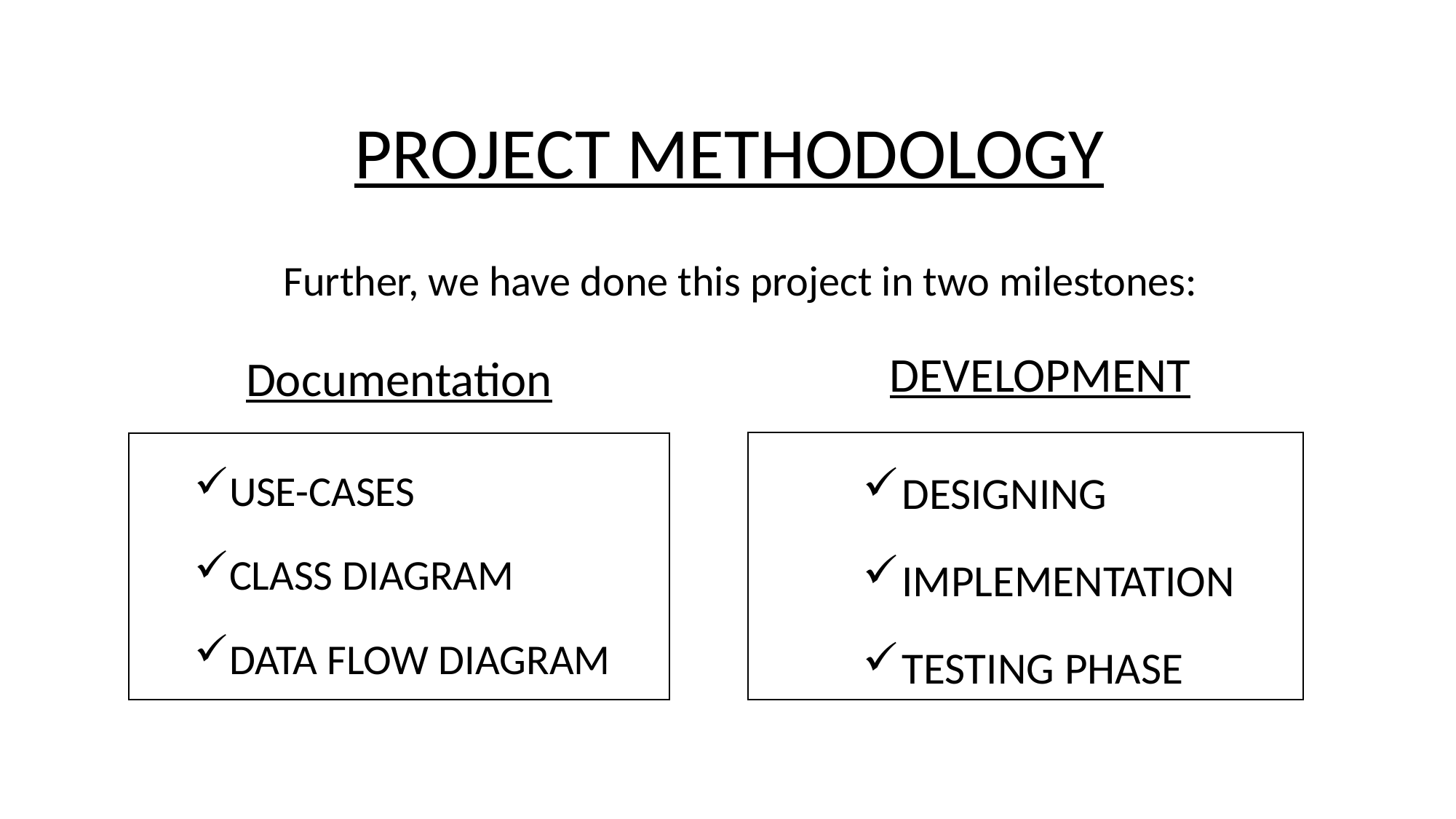

Project Methodology
Further, we have done this project in two milestones:
DEVELOPMENT
# Documentation
DESIGNING
IMPLEMENTATION
TESTING PHASE
USE-CASES
CLASS DIAGRAM
DATA FLOW DIAGRAM